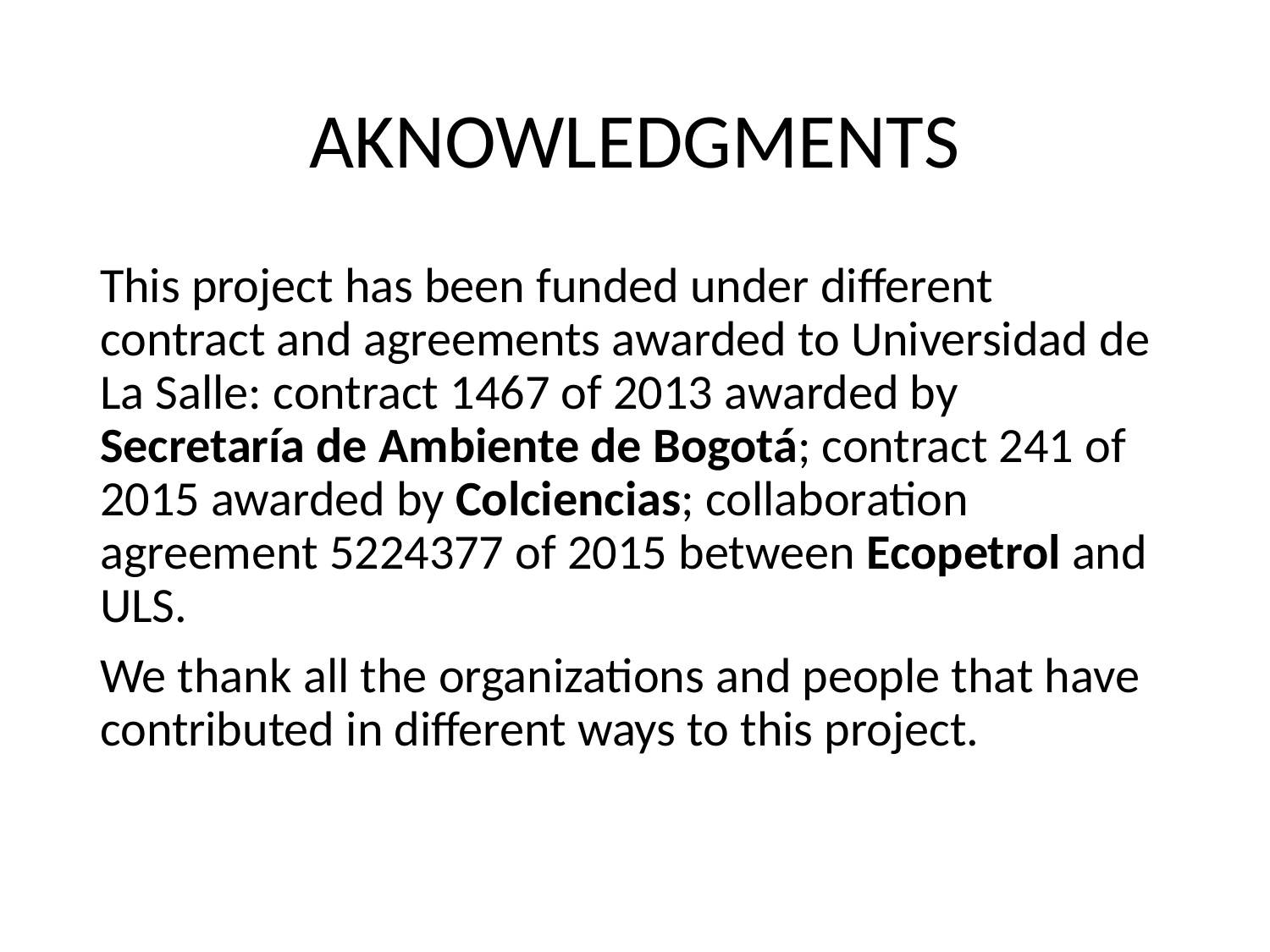

# AKNOWLEDGMENTS
This project has been funded under different contract and agreements awarded to Universidad de La Salle: contract 1467 of 2013 awarded by Secretaría de Ambiente de Bogotá; contract 241 of 2015 awarded by Colciencias; collaboration agreement 5224377 of 2015 between Ecopetrol and ULS.
We thank all the organizations and people that have contributed in different ways to this project.